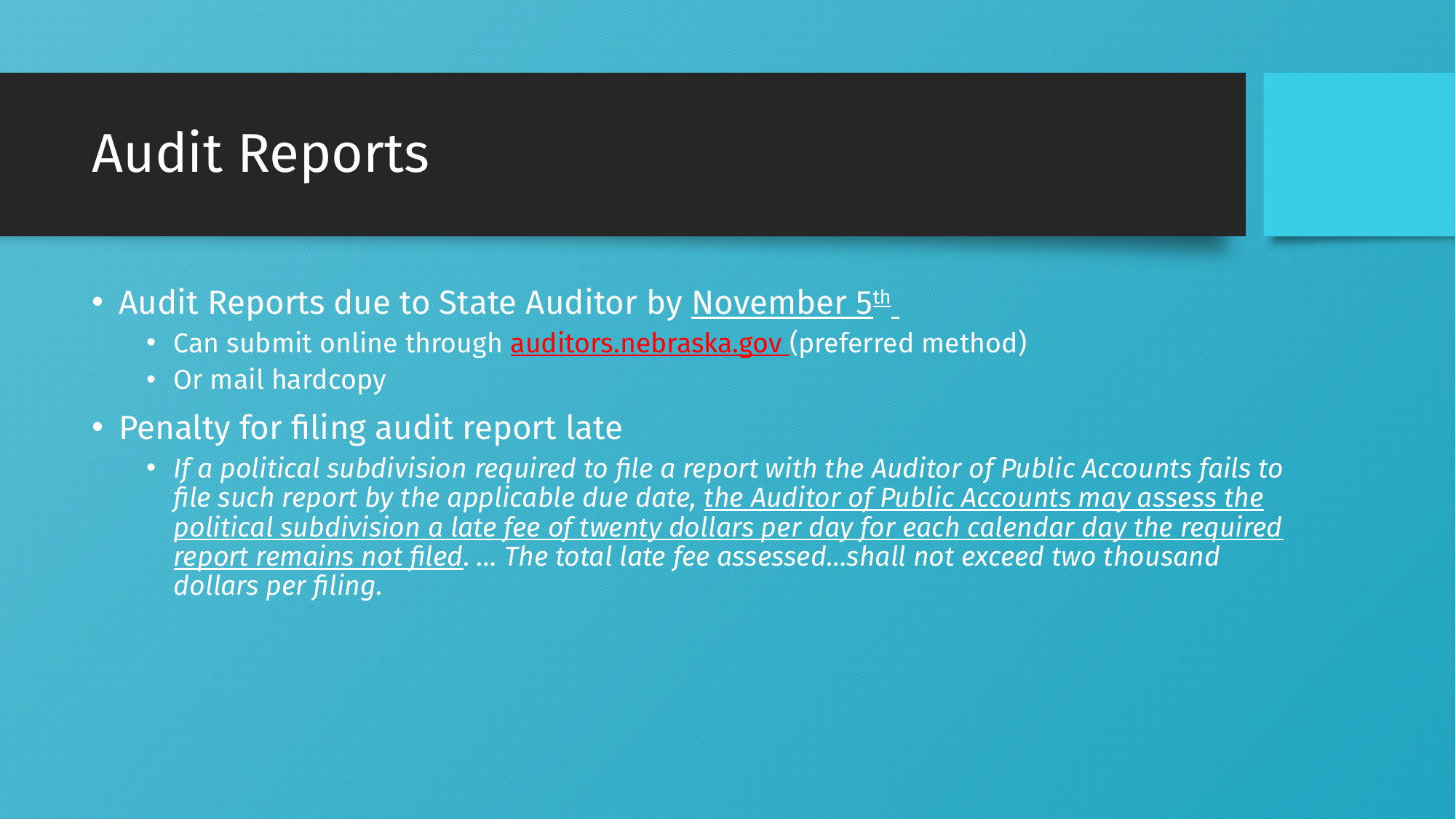

# Audit Reports
Audit Reports due to State Auditor by November 5th
Can submit online through auditors.nebraska.gov (preferred method)
Or mail hardcopy
Penalty for filing audit report late
If a political subdivision required to file a report with the Auditor of Public Accounts fails to file such report by the applicable due date, the Auditor of Public Accounts may assess the political subdivision a late fee of twenty dollars per day for each calendar day the required report remains not filed. … The total late fee assessed…shall not exceed two thousand dollars per filing.